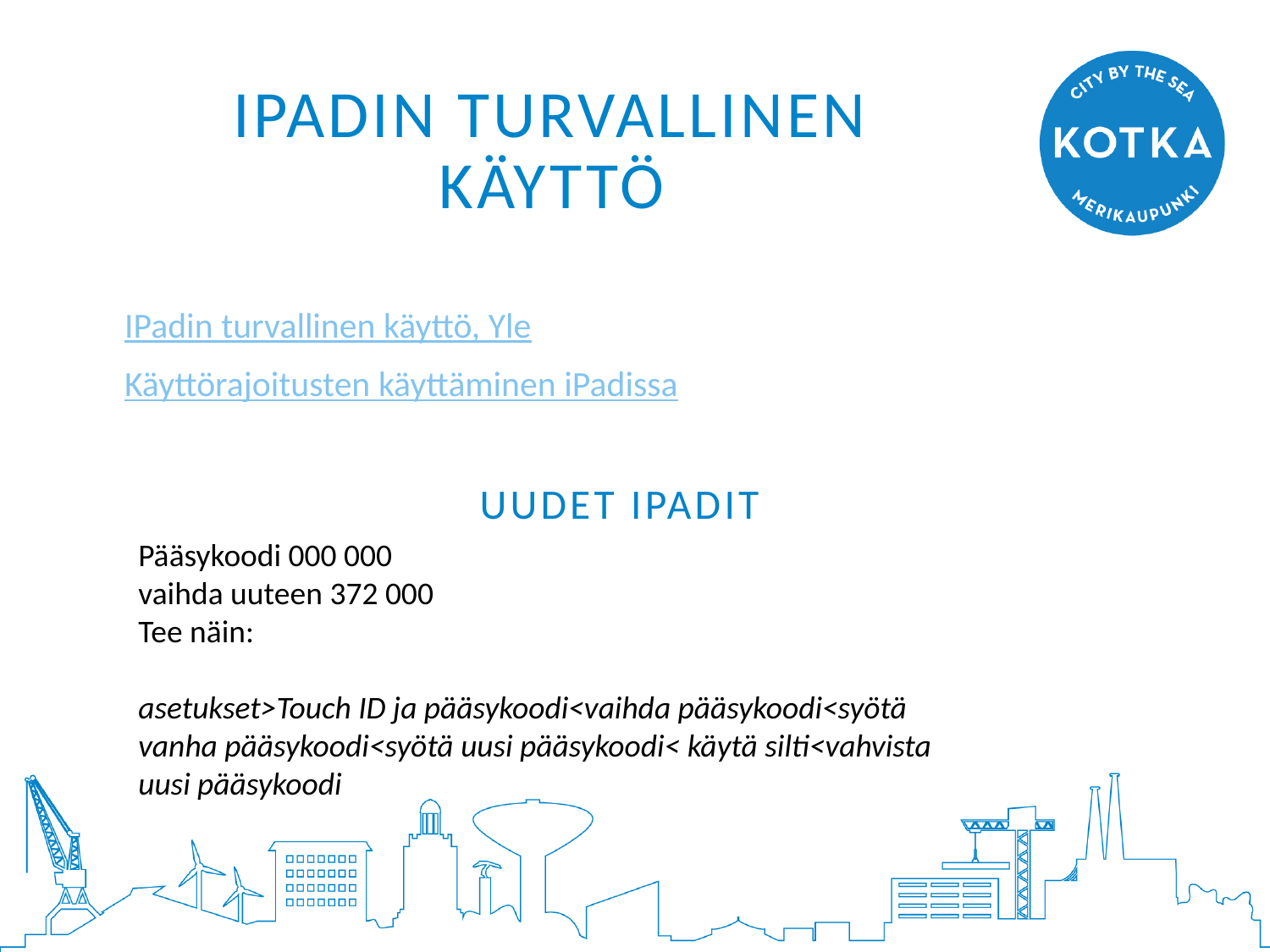

# iPadin turvallinen käyttö
IPadin turvallinen käyttö, Yle
Käyttörajoitusten käyttäminen iPadissa

uudet iPadit

Pääsykoodi 000 000
vaihda uuteen 372 000
Tee näin:

asetukset>Touch ID ja pääsykoodi<vaihda pääsykoodi<syötä vanha pääsykoodi<syötä uusi pääsykoodi< käytä silti<vahvista uusi pääsykoodi